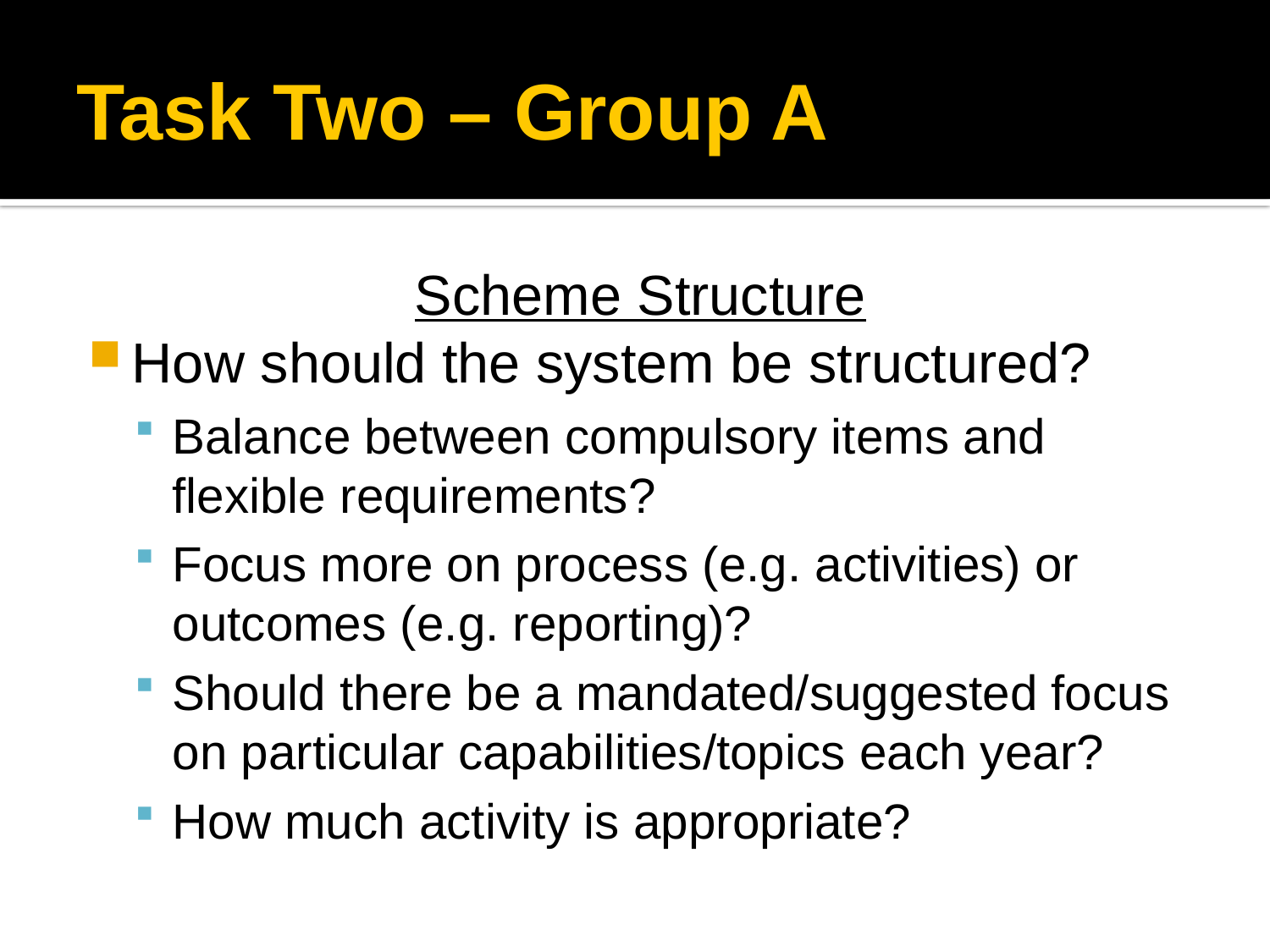

# Task Two – Group A
Scheme Structure
How should the system be structured?
Balance between compulsory items and flexible requirements?
Focus more on process (e.g. activities) or outcomes (e.g. reporting)?
Should there be a mandated/suggested focus on particular capabilities/topics each year?
How much activity is appropriate?